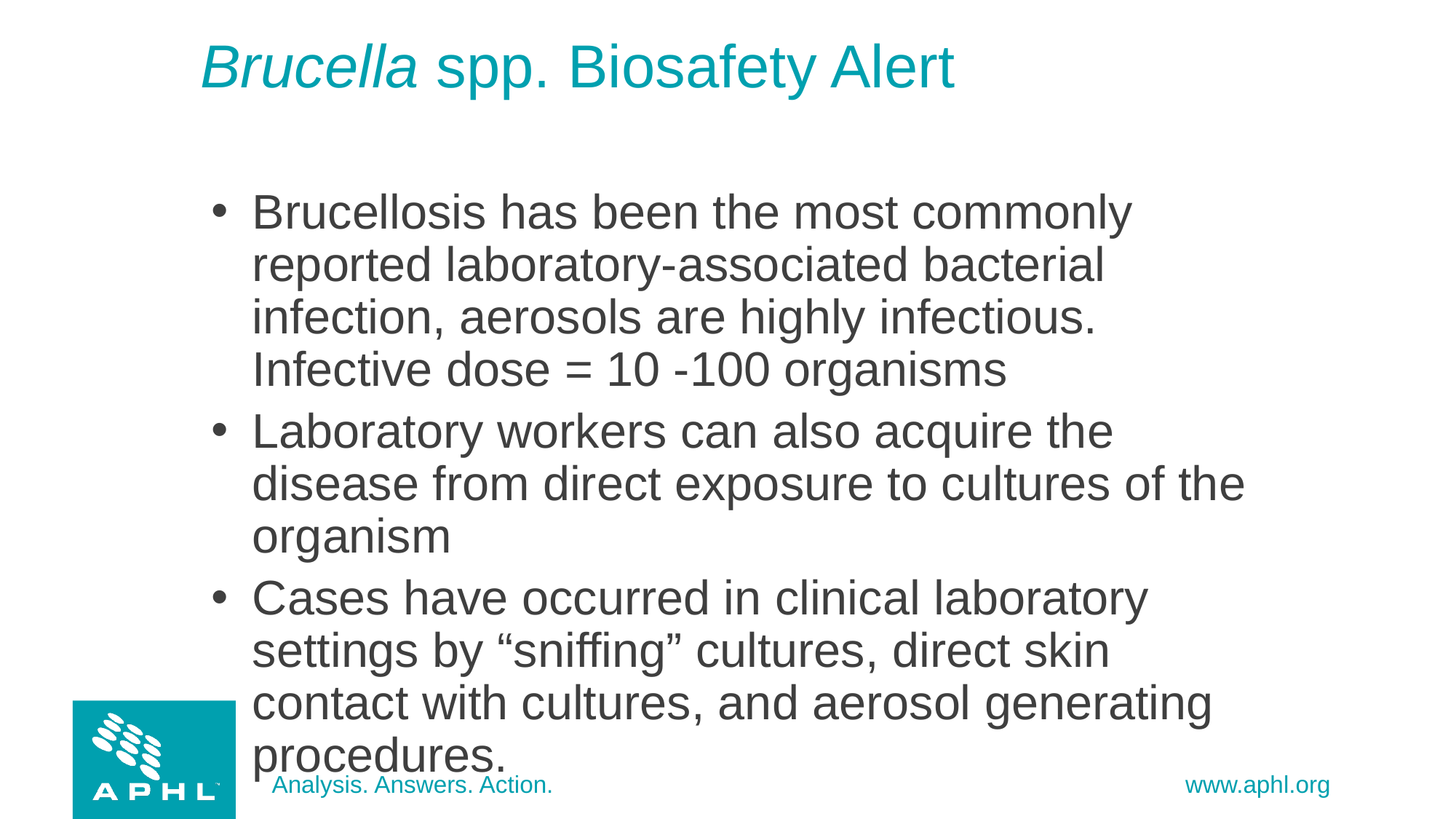

# Brucella spp. Biosafety Alert
Brucellosis has been the most commonly reported laboratory-associated bacterial infection, aerosols are highly infectious. Infective dose = 10 -100 organisms
Laboratory workers can also acquire the disease from direct exposure to cultures of the organism
Cases have occurred in clinical laboratory settings by “sniffing” cultures, direct skin contact with cultures, and aerosol generating procedures.